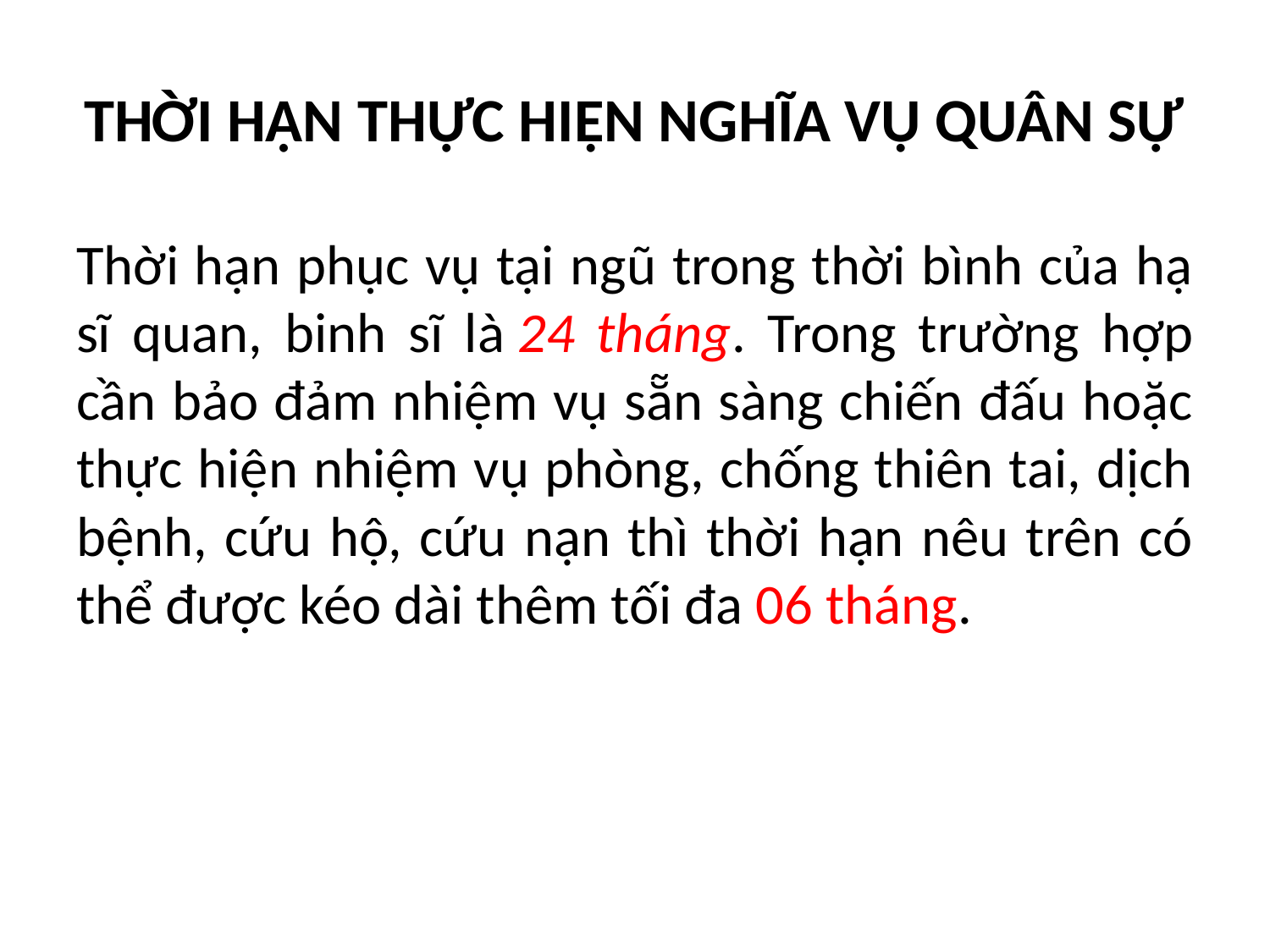

# THỜI HẠN THỰC HIỆN NGHĨA VỤ QUÂN SỰ
Thời hạn phục vụ tại ngũ trong thời bình của hạ sĩ quan, binh sĩ là 24 tháng. Trong trường hợp cần bảo đảm nhiệm vụ sẵn sàng chiến đấu hoặc thực hiện nhiệm vụ phòng, chống thiên tai, dịch bệnh, cứu hộ, cứu nạn thì thời hạn nêu trên có thể được kéo dài thêm tối đa 06 tháng.